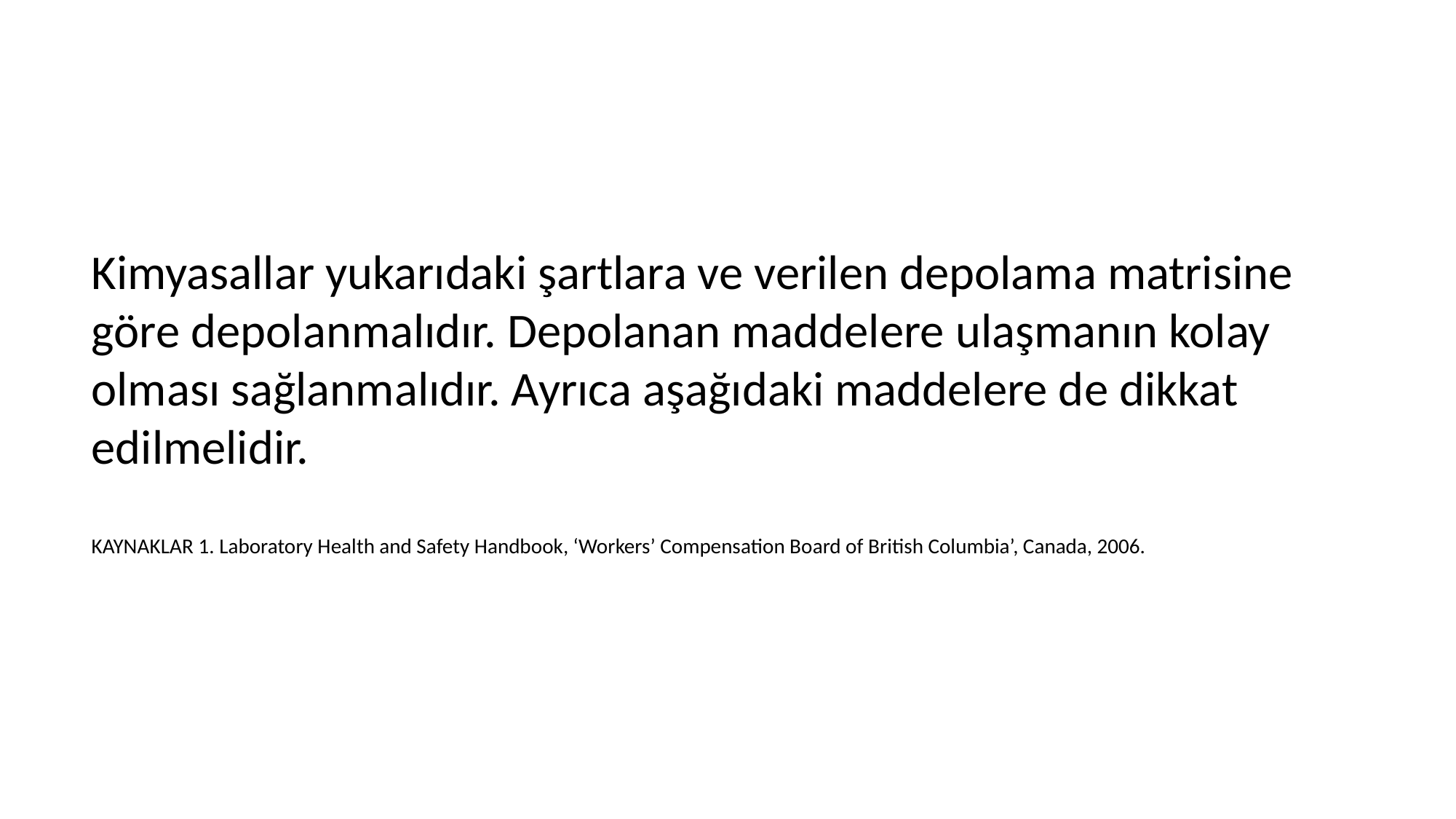

Kimyasallar yukarıdaki şartlara ve verilen depolama matrisine göre depolanmalıdır. Depolanan maddelere ulaşmanın kolay olması sağlanmalıdır. Ayrıca aşağıdaki maddelere de dikkat edilmelidir.

KAYNAKLAR 1. Laboratory Health and Safety Handbook, ‘Workers’ Compensation Board of British Columbia’, Canada, 2006.